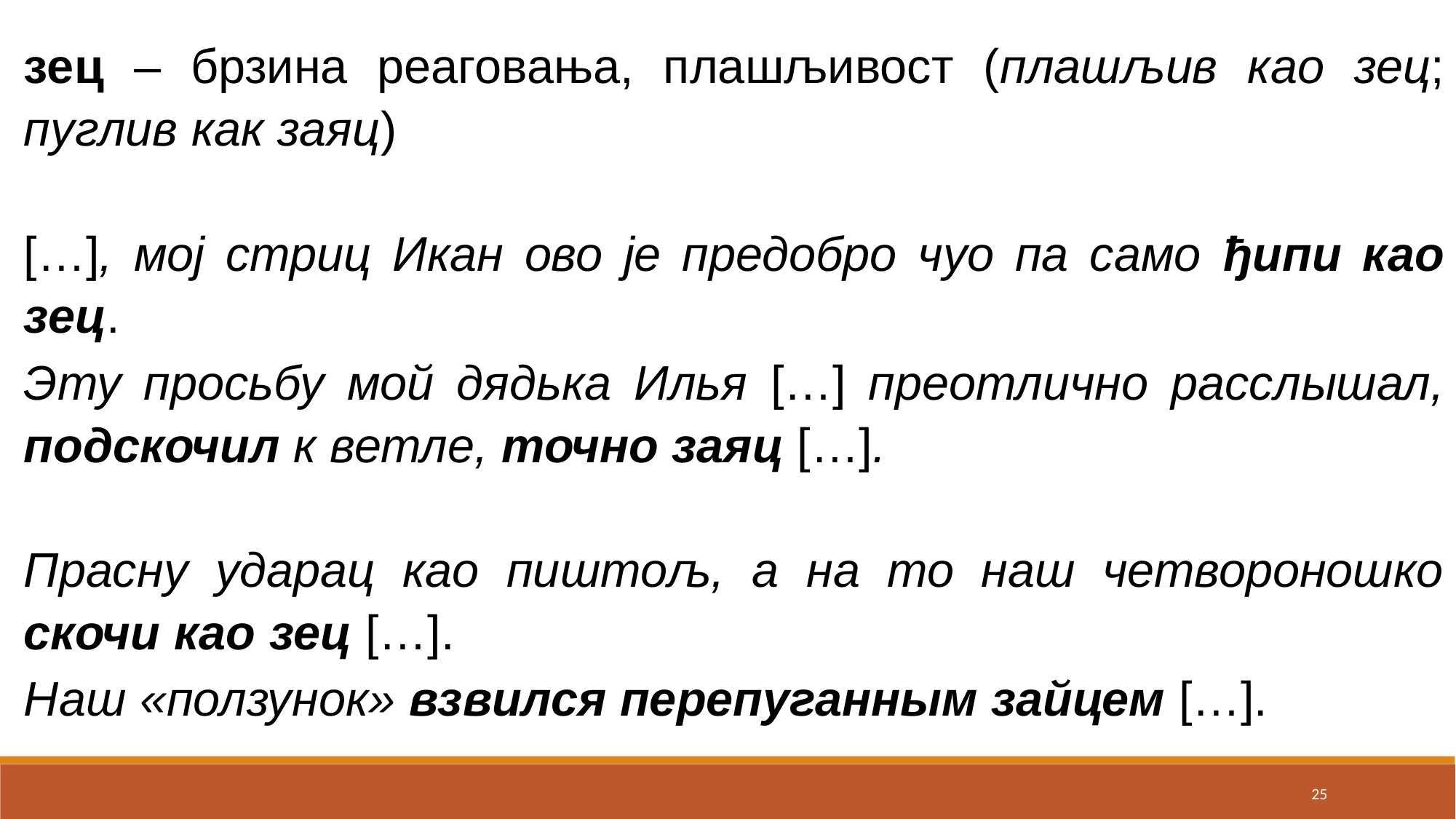

зец ‒ брзина реаговања, плашљивост (плашљив као зец; пуглив как заяц)

[…], мој стриц Икан ово је предобро чуо па само ђипи као зец.
Эту просьбу мой дядька Илья […] преотлично расслышал, подскочил к ветле, точно заяц […].

Прасну ударац као пиштољ, а на то наш четвороношко скочи као зец […].
Наш «ползунок» взвился перепуганным зайцем […].

25